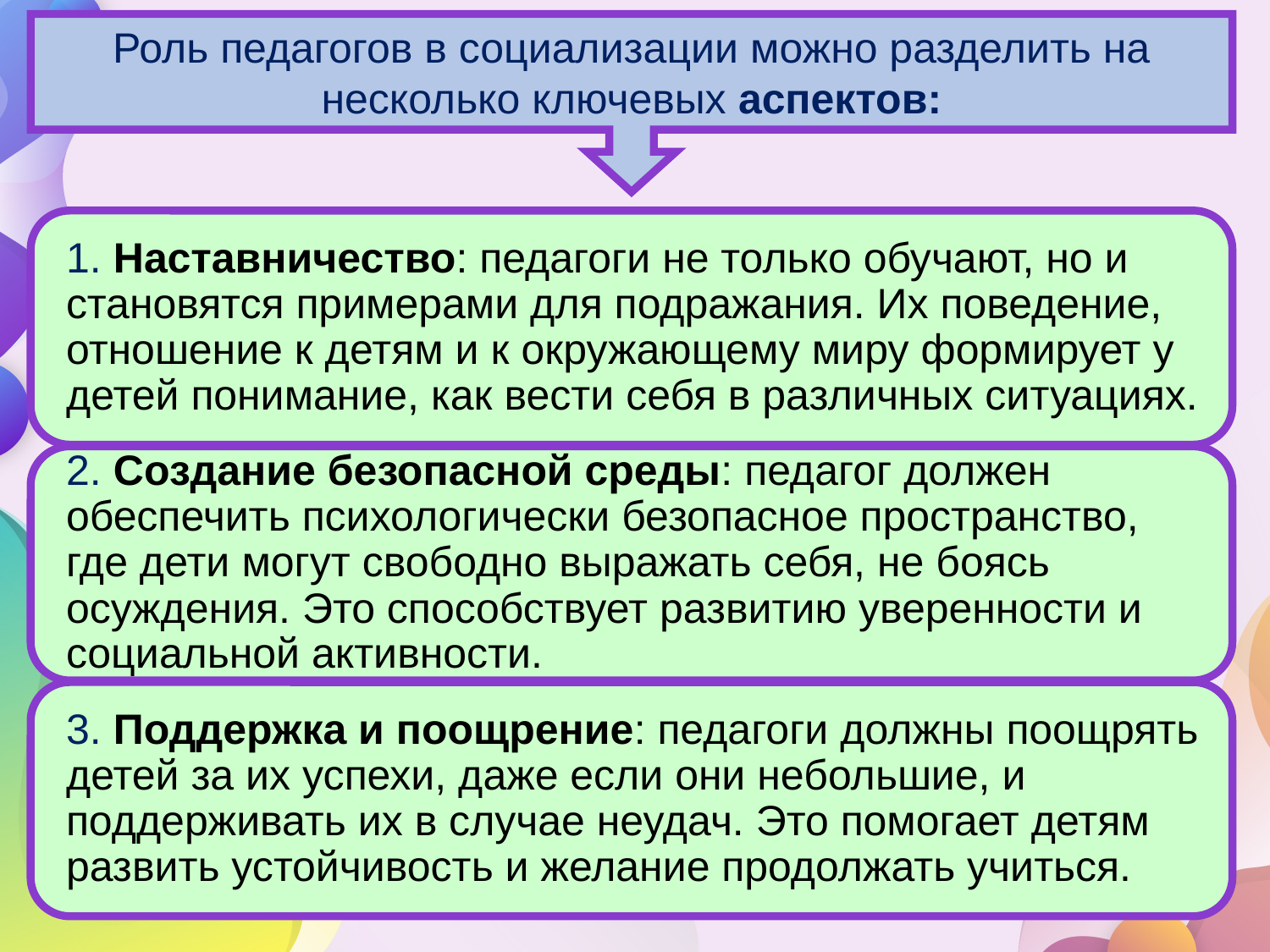

Роль педагогов в социализации можно разделить на несколько ключевых аспектов:
1. Наставничество: педагоги не только обучают, но и становятся примерами для подражания. Их поведение, отношение к детям и к окружающему миру формирует у детей понимание, как вести себя в различных ситуациях.
2. Создание безопасной среды: педагог должен обеспечить психологически безопасное пространство, где дети могут свободно выражать себя, не боясь осуждения. Это способствует развитию уверенности и социальной активности.
3. Поддержка и поощрение: педагоги должны поощрять детей за их успехи, даже если они небольшие, и поддерживать их в случае неудач. Это помогает детям развить устойчивость и желание продолжать учиться.